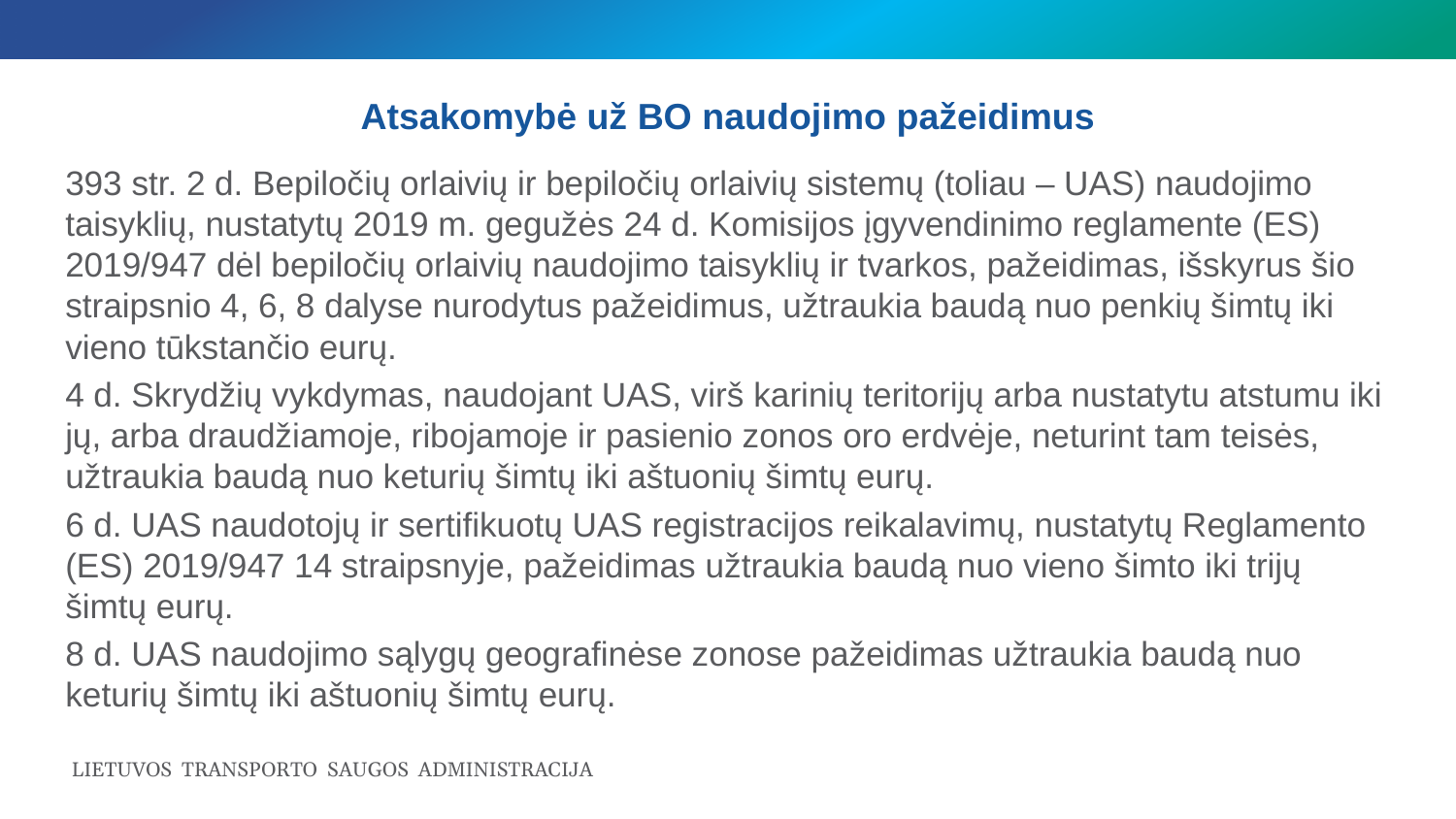

# Atsakomybė už BO naudojimo pažeidimus
393 str. 2 d. Bepiločių orlaivių ir bepiločių orlaivių sistemų (toliau – UAS) naudojimo taisyklių, nustatytų 2019 m. gegužės 24 d. Komisijos įgyvendinimo reglamente (ES) 2019/947 dėl bepiločių orlaivių naudojimo taisyklių ir tvarkos, pažeidimas, išskyrus šio straipsnio 4, 6, 8 dalyse nurodytus pažeidimus, užtraukia baudą nuo penkių šimtų iki vieno tūkstančio eurų.
4 d. Skrydžių vykdymas, naudojant UAS, virš karinių teritorijų arba nustatytu atstumu iki jų, arba draudžiamoje, ribojamoje ir pasienio zonos oro erdvėje, neturint tam teisės, užtraukia baudą nuo keturių šimtų iki aštuonių šimtų eurų.
6 d. UAS naudotojų ir sertifikuotų UAS registracijos reikalavimų, nustatytų Reglamento (ES) 2019/947 14 straipsnyje, pažeidimas užtraukia baudą nuo vieno šimto iki trijų šimtų eurų.
8 d. UAS naudojimo sąlygų geografinėse zonose pažeidimas užtraukia baudą nuo keturių šimtų iki aštuonių šimtų eurų.